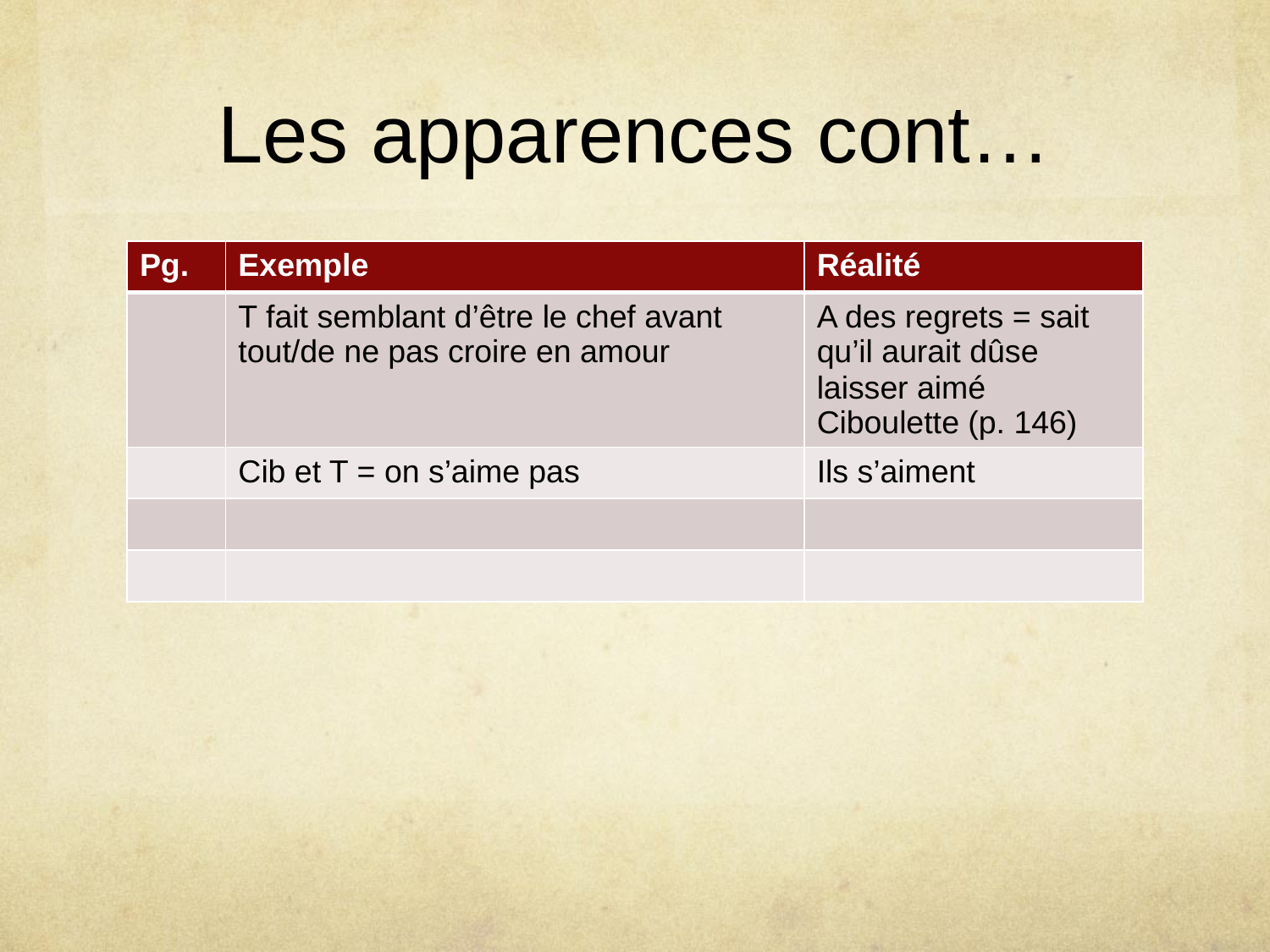

# Les apparences cont…
| Pg. | Exemple | Réalité |
| --- | --- | --- |
|  | T fait semblant d’être le chef avant tout/de ne pas croire en amour | A des regrets = sait qu’il aurait dûse laisser aimé Ciboulette (p. 146) |
|  | Cib et T = on s’aime pas | Ils s’aiment |
|  |  |  |
|  |  |  |